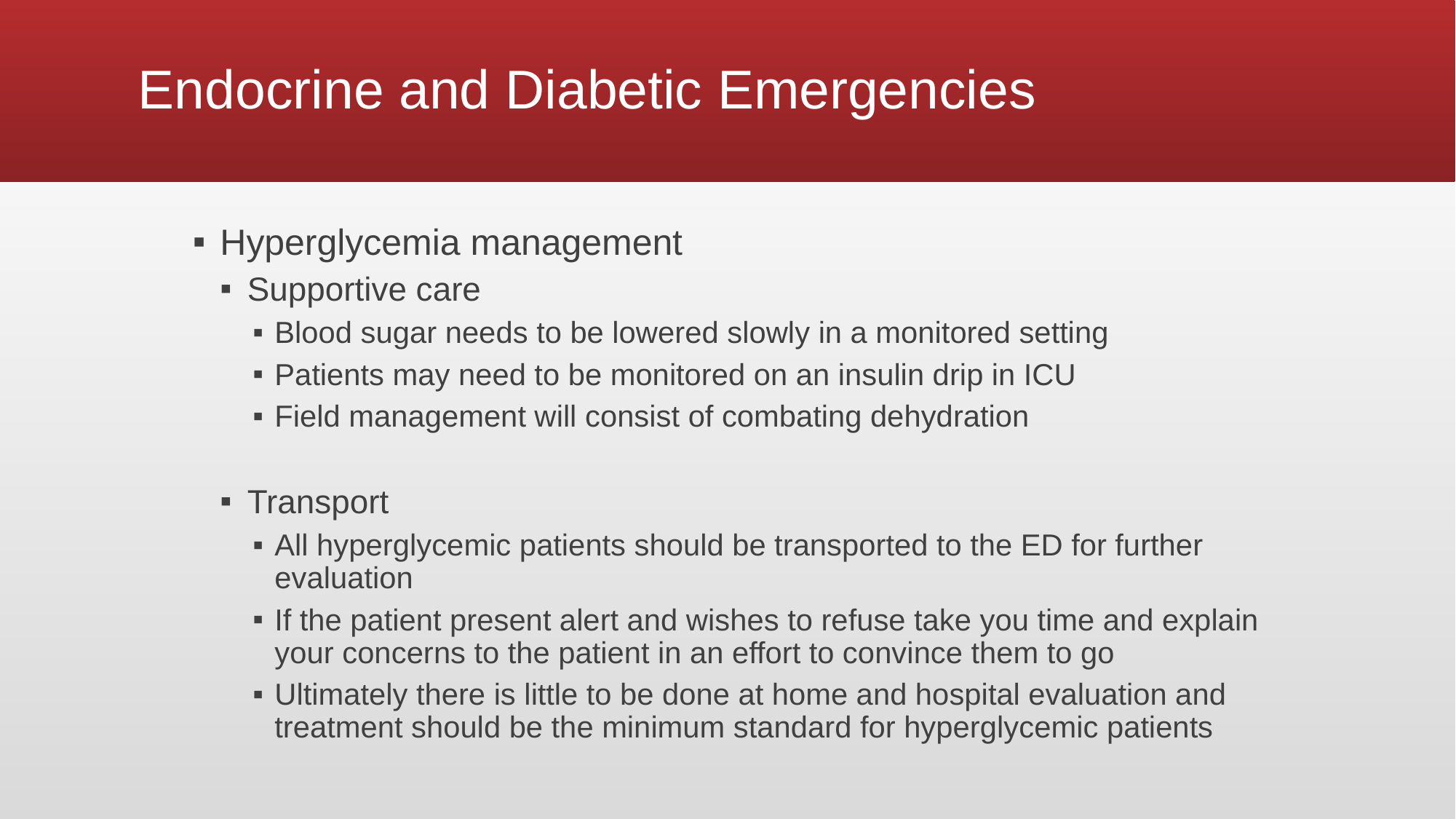

# Endocrine and Diabetic Emergencies
Hyperglycemia management
Supportive care
Blood sugar needs to be lowered slowly in a monitored setting
Patients may need to be monitored on an insulin drip in ICU
Field management will consist of combating dehydration

Transport
All hyperglycemic patients should be transported to the ED for further evaluation
If the patient present alert and wishes to refuse take you time and explain your concerns to the patient in an effort to convince them to go
Ultimately there is little to be done at home and hospital evaluation and treatment should be the minimum standard for hyperglycemic patients